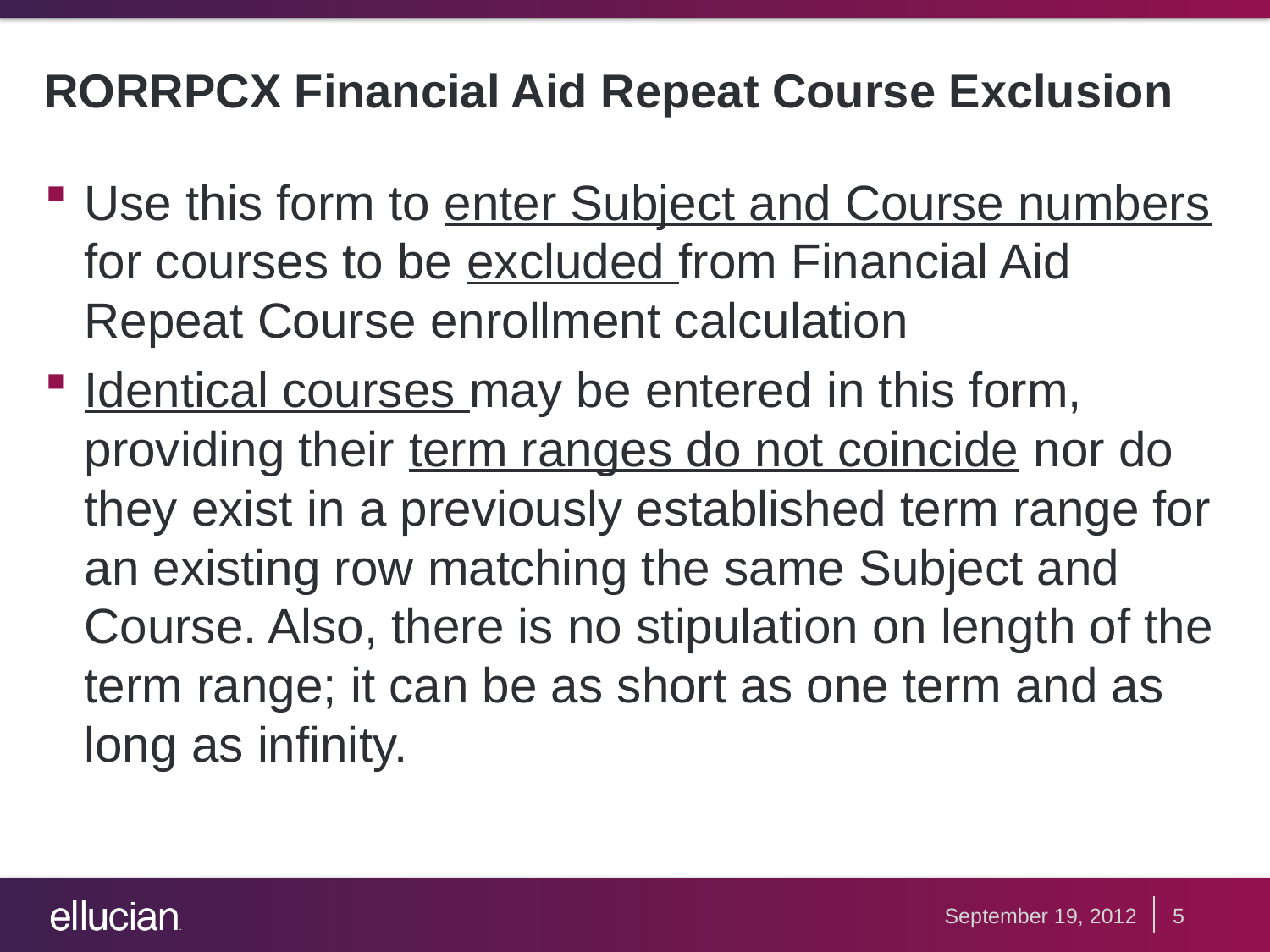

# RORRPCX Financial Aid Repeat Course Exclusion
Use this form to enter Subject and Course numbers for courses to be excluded from Financial Aid Repeat Course enrollment calculation
Identical courses may be entered in this form, providing their term ranges do not coincide nor do they exist in a previously established term range for an existing row matching the same Subject and Course. Also, there is no stipulation on length of the term range; it can be as short as one term and as long as infinity.

September 19, 2012
5